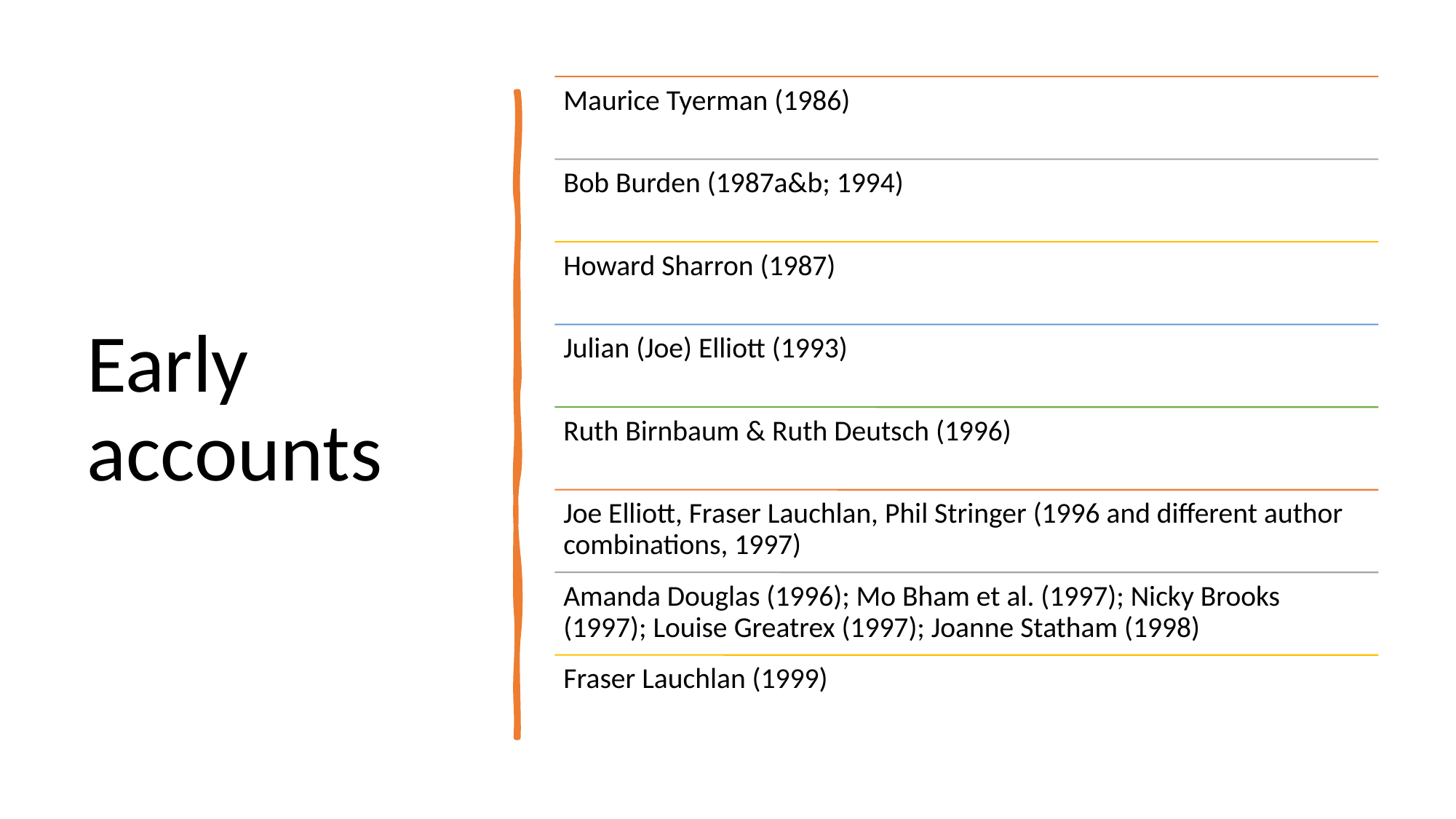

Maurice Tyerman (1986)
Bob Burden (1987a&b; 1994)
Howard Sharron (1987)
Julian (Joe) Elliott (1993)
Ruth Birnbaum & Ruth Deutsch (1996)
Joe Elliott, Fraser Lauchlan, Phil Stringer (1996 and different author combinations, 1997)
Amanda Douglas (1996); Mo Bham et al. (1997); Nicky Brooks (1997); Louise Greatrex (1997); Joanne Statham (1998)
Fraser Lauchlan (1999)
# Early accounts